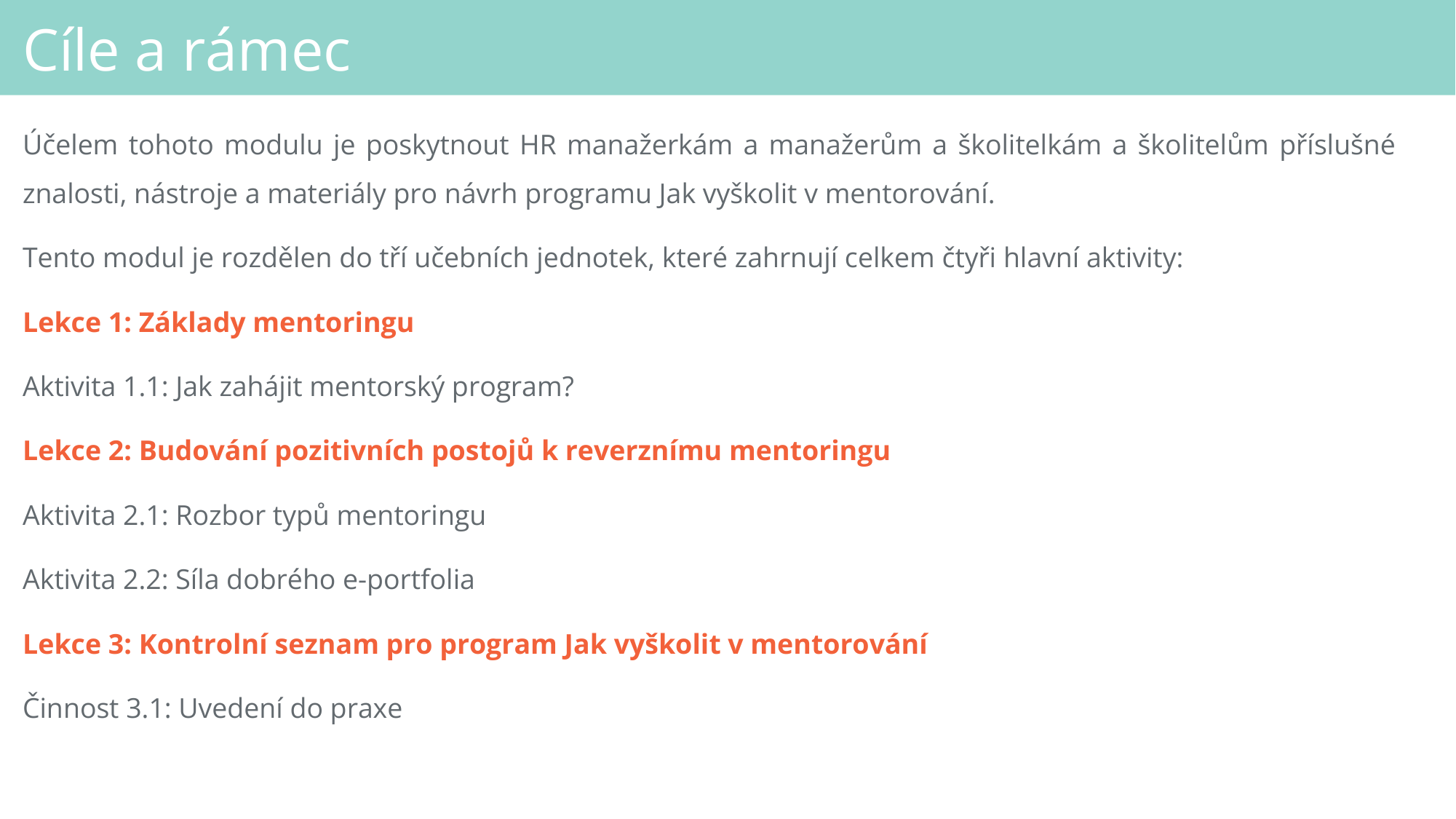

# Cíle a rámec
Účelem tohoto modulu je poskytnout HR manažerkám a manažerům a školitelkám a školitelům příslušné znalosti, nástroje a materiály pro návrh programu Jak vyškolit v mentorování.
Tento modul je rozdělen do tří učebních jednotek, které zahrnují celkem čtyři hlavní aktivity:
Lekce 1: Základy mentoringu
Aktivita 1.1: Jak zahájit mentorský program?
Lekce 2: Budování pozitivních postojů k reverznímu mentoringu
Aktivita 2.1: Rozbor typů mentoringu
Aktivita 2.2: Síla dobrého e-portfolia
Lekce 3: Kontrolní seznam pro program Jak vyškolit v mentorování
Činnost 3.1: Uvedení do praxe